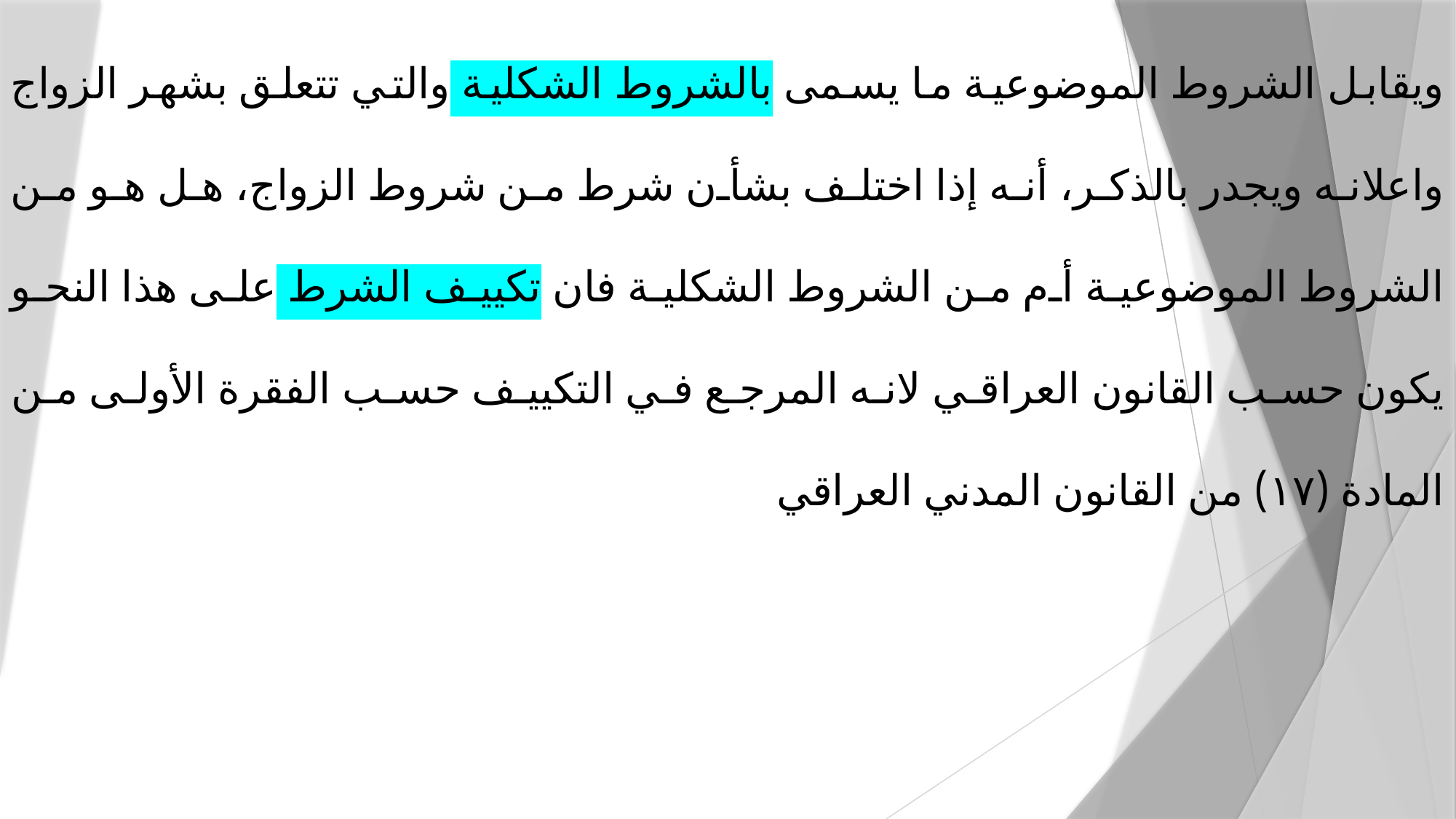

ويقابل الشروط الموضوعية ما يسمى بالشروط الشكلية والتي تتعلق بشهر الزواج واعلانه ويجدر بالذكر، أنه إذا اختلف بشأن شرط من شروط الزواج، هل هو من الشروط الموضوعية أم من الشروط الشكلية فان تكييف الشرط على هذا النحو يكون حسب القانون العراقي لانه المرجع في التكييف حسب الفقرة الأولى من المادة (۱۷) من القانون المدني العراقي